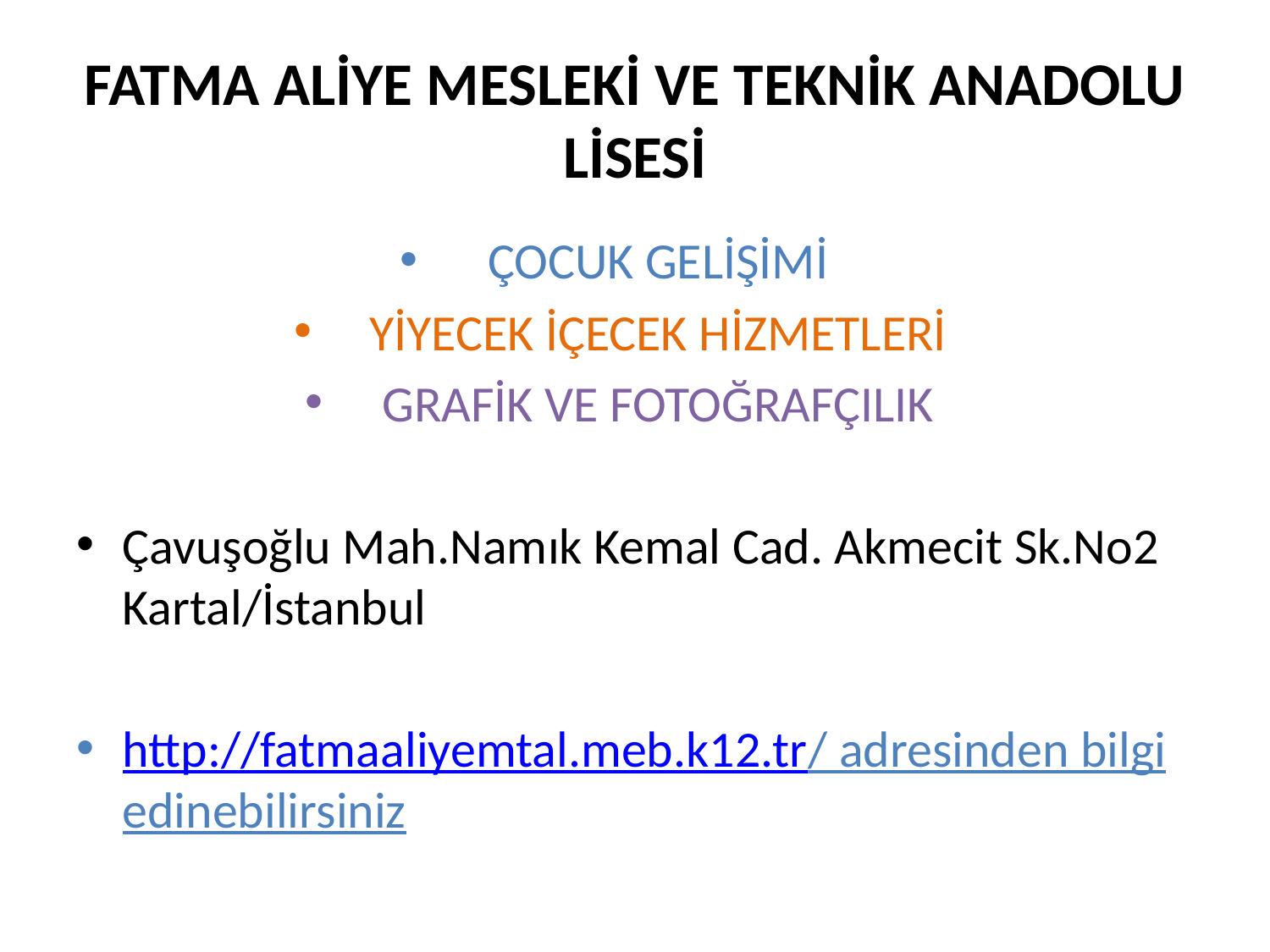

# FATMA ALİYE MESLEKİ VE TEKNİK ANADOLU LİSESİ
ÇOCUK GELİŞİMİ
YİYECEK İÇECEK HİZMETLERİ
GRAFİK VE FOTOĞRAFÇILIK

Çavuşoğlu Mah.Namık Kemal Cad. Akmecit Sk.No2 Kartal/İstanbul

http://fatmaaliyemtal.meb.k12.tr/ adresinden bilgi edinebilirsiniz